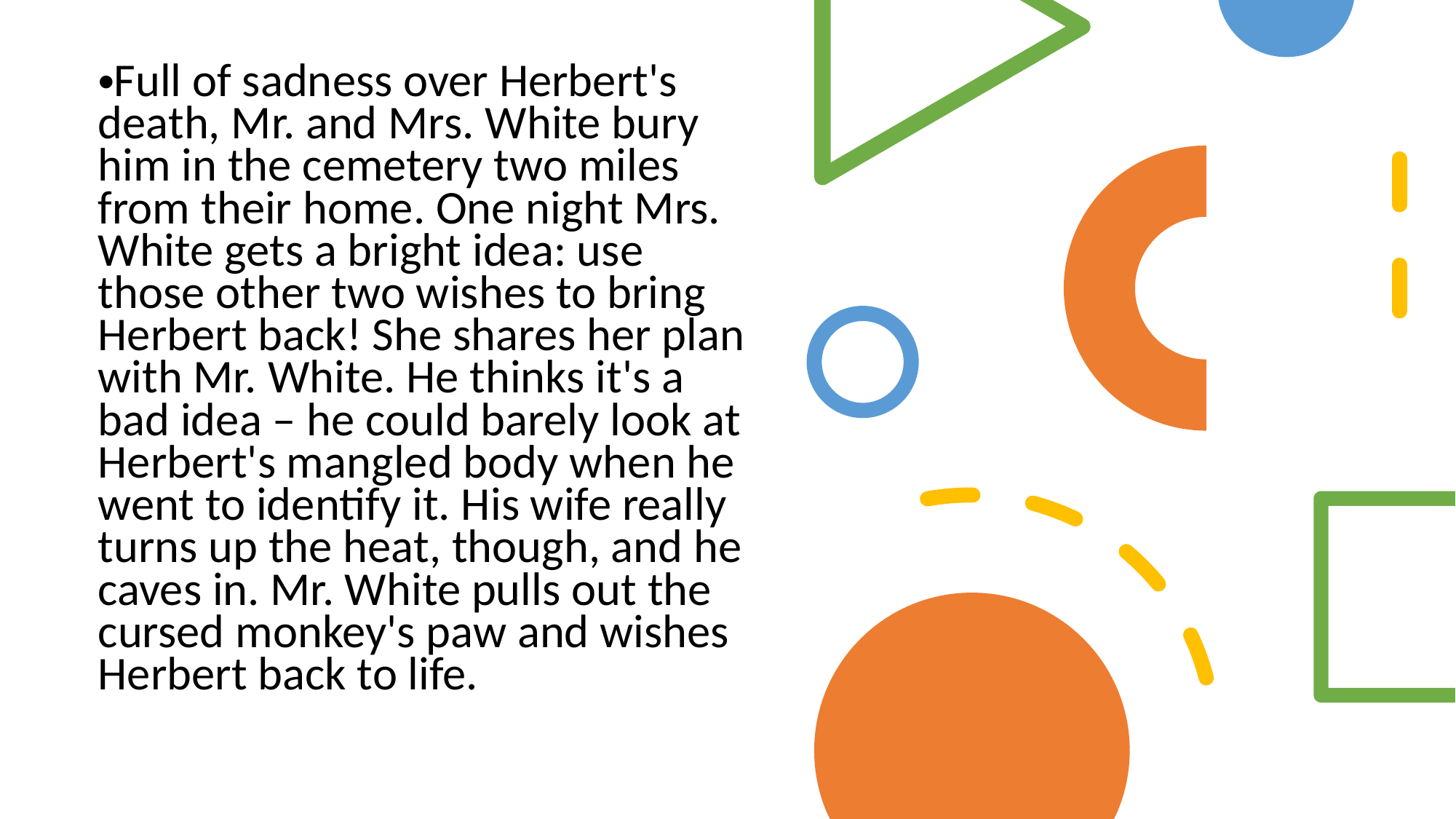

Full of sadness over Herbert's death, Mr. and Mrs. White bury him in the cemetery two miles from their home. One night Mrs. White gets a bright idea: use those other two wishes to bring Herbert back! She shares her plan with Mr. White. He thinks it's a bad idea – he could barely look at Herbert's mangled body when he went to identify it. His wife really turns up the heat, though, and he caves in. Mr. White pulls out the cursed monkey's paw and wishes Herbert back to life.